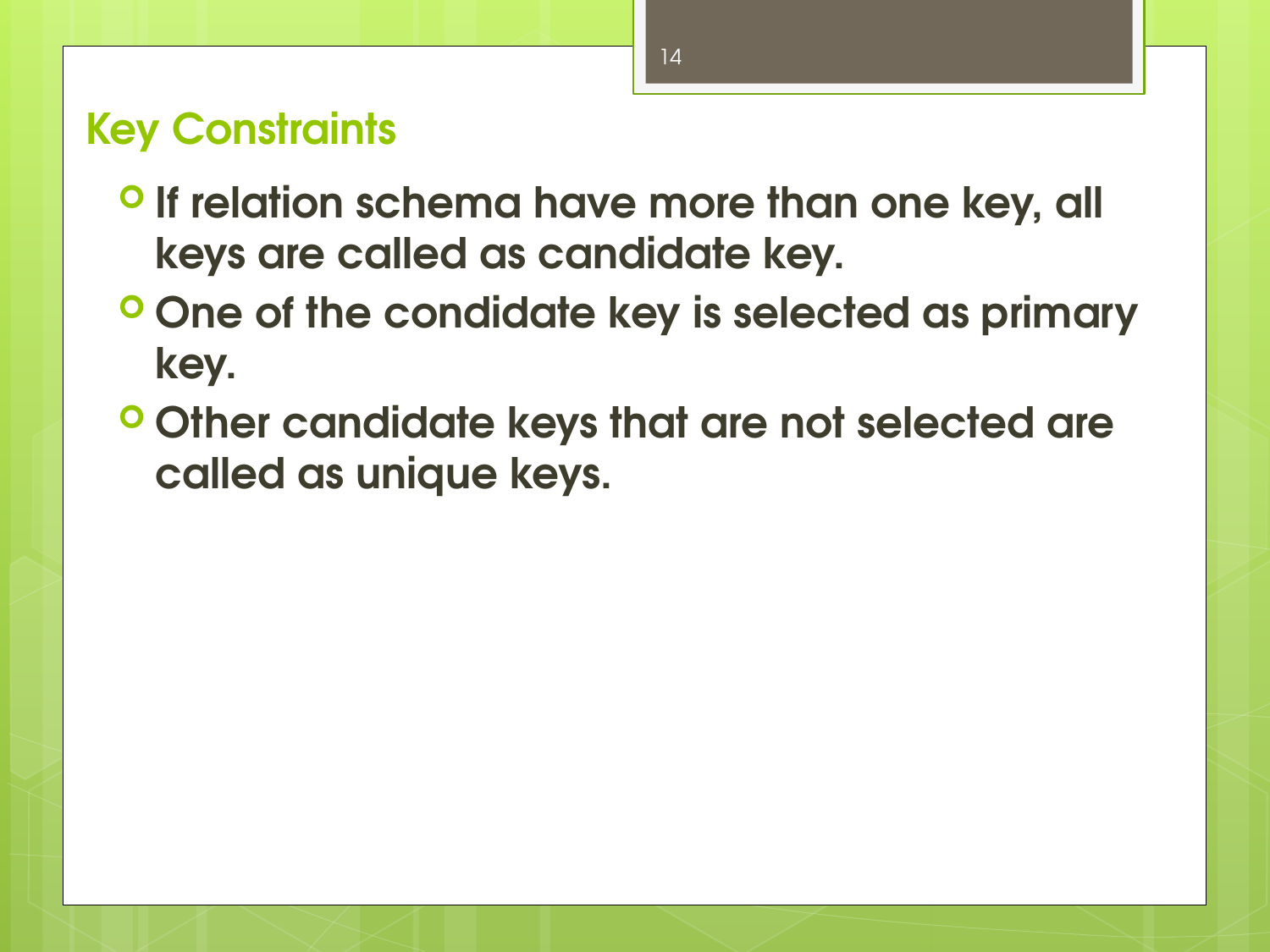

14
# Key Constraints
If relation schema have more than one key, all keys are called as candidate key.
One of the condidate key is selected as primary key.
Other candidate keys that are not selected are called as unique keys.